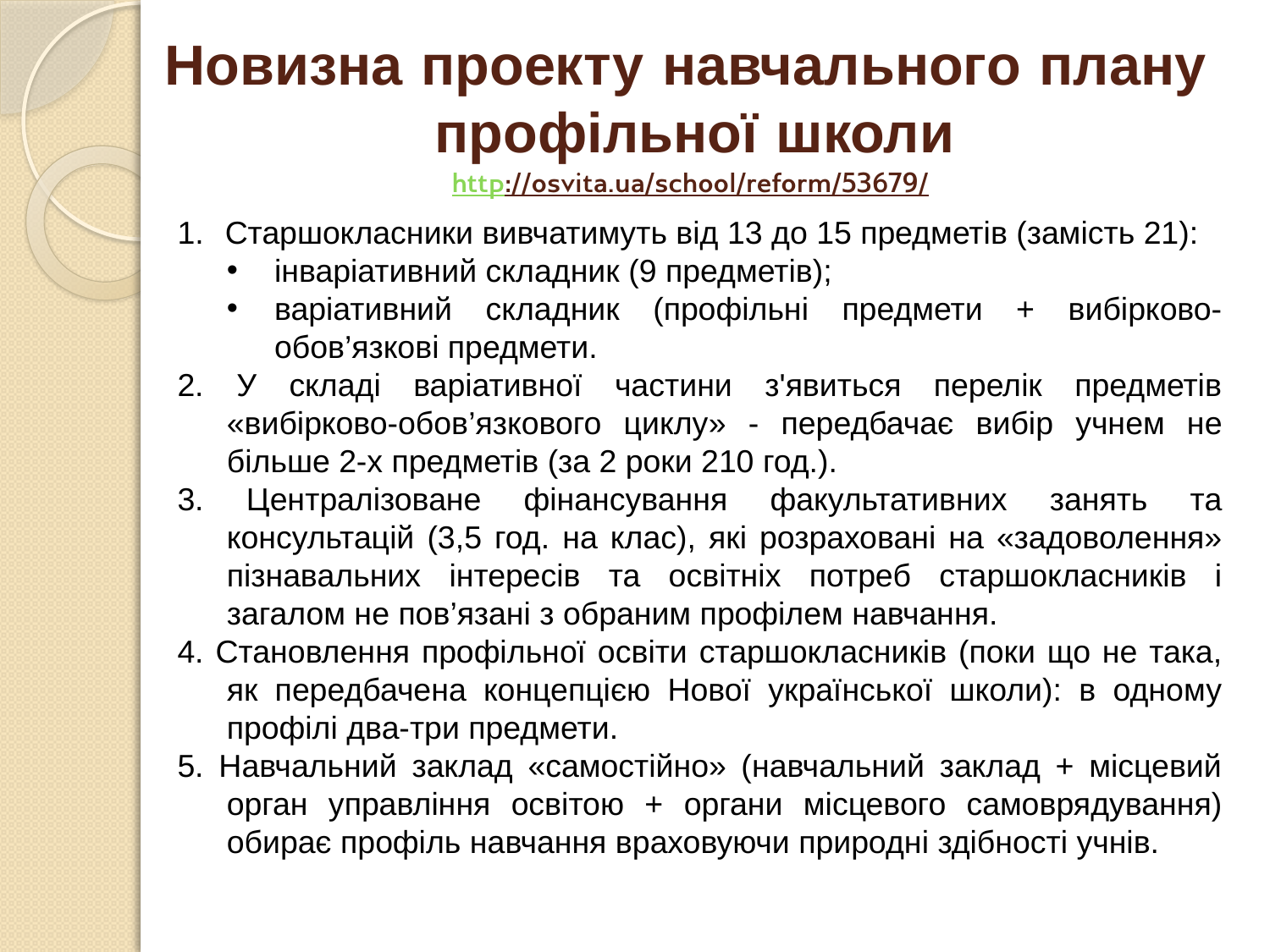

# Новизна проекту навчального плану профільної школи http://osvita.ua/school/reform/53679/
Старшокласники вивчатимуть від 13 до 15 предметів (замість 21):
інваріативний складник (9 предметів);
варіативний складник (профільні предмети + вибірково-обов’язкові предмети.
2. У складі варіативної частини з'явиться перелік предметів «вибірково-обов’язкового циклу» - передбачає вибір учнем не більше 2-х предметів (за 2 роки 210 год.).
3. Централізоване фінансування факультативних занять та консультацій (3,5 год. на клас), які розраховані на «задоволення» пізнавальних інтересів та освітніх потреб старшокласників і загалом не пов’язані з обраним профілем навчання.
4. Становлення профільної освіти старшокласників (поки що не така, як передбачена концепцією Нової української школи): в одному профілі два-три предмети.
5. Навчальний заклад «самостійно» (навчальний заклад + місцевий орган управління освітою + органи місцевого самоврядування) обирає профіль навчання враховуючи природні здібності учнів.